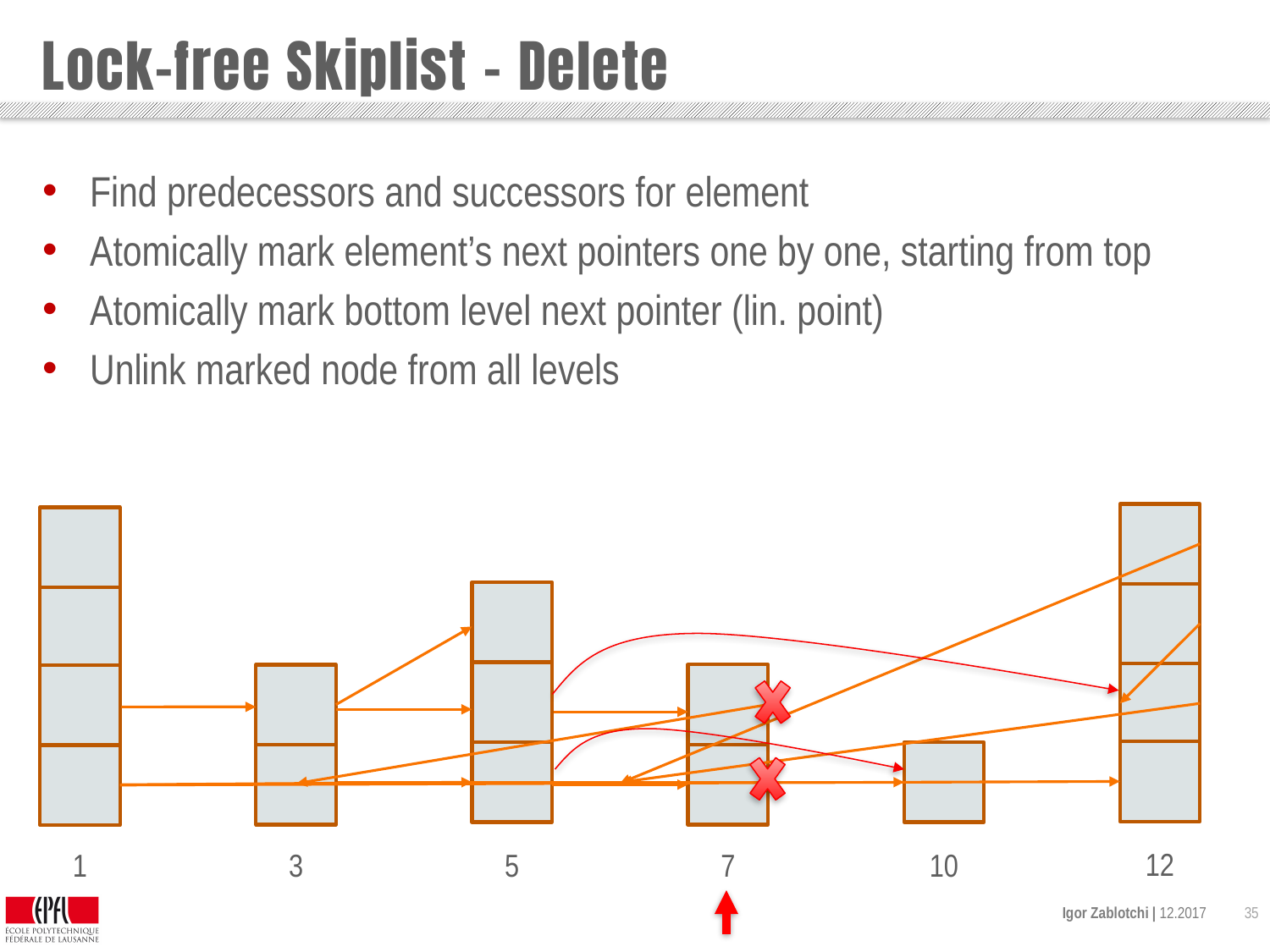

# Lock-free Skiplist – Delete
Find predecessors and successors for element
Atomically mark element’s next pointers one by one, starting from top
Atomically mark bottom level next pointer (lin. point)
Unlink marked node from all levels

12
1
3
5
7
10